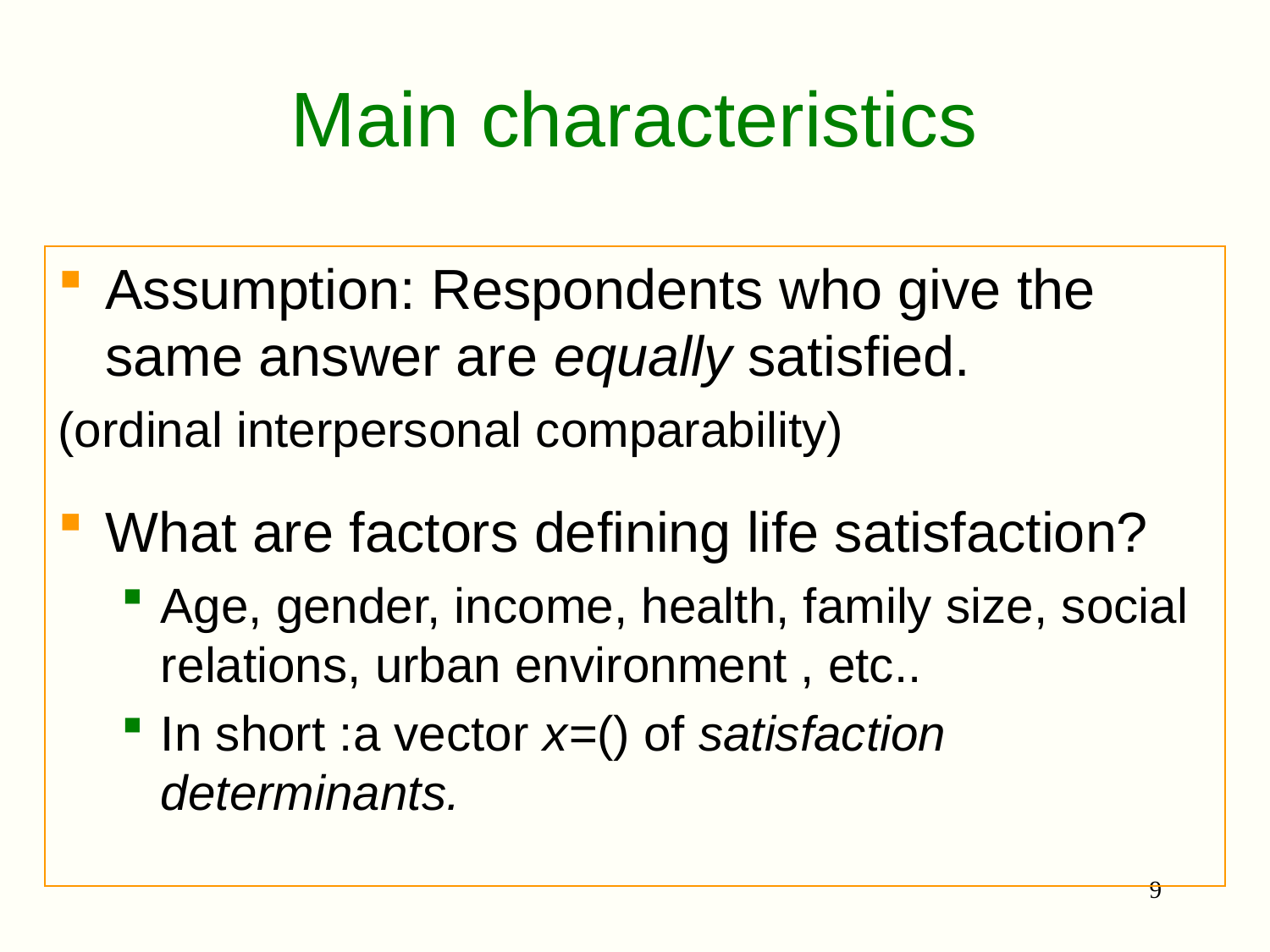

# Main characteristics
Assumption: Respondents who give the same answer are equally satisfied.
(ordinal interpersonal comparability)

What are factors defining life satisfaction?
Age, gender, income, health, family size, social relations, urban environment , etc..
In short :a vector x=() of satisfaction determinants.
9